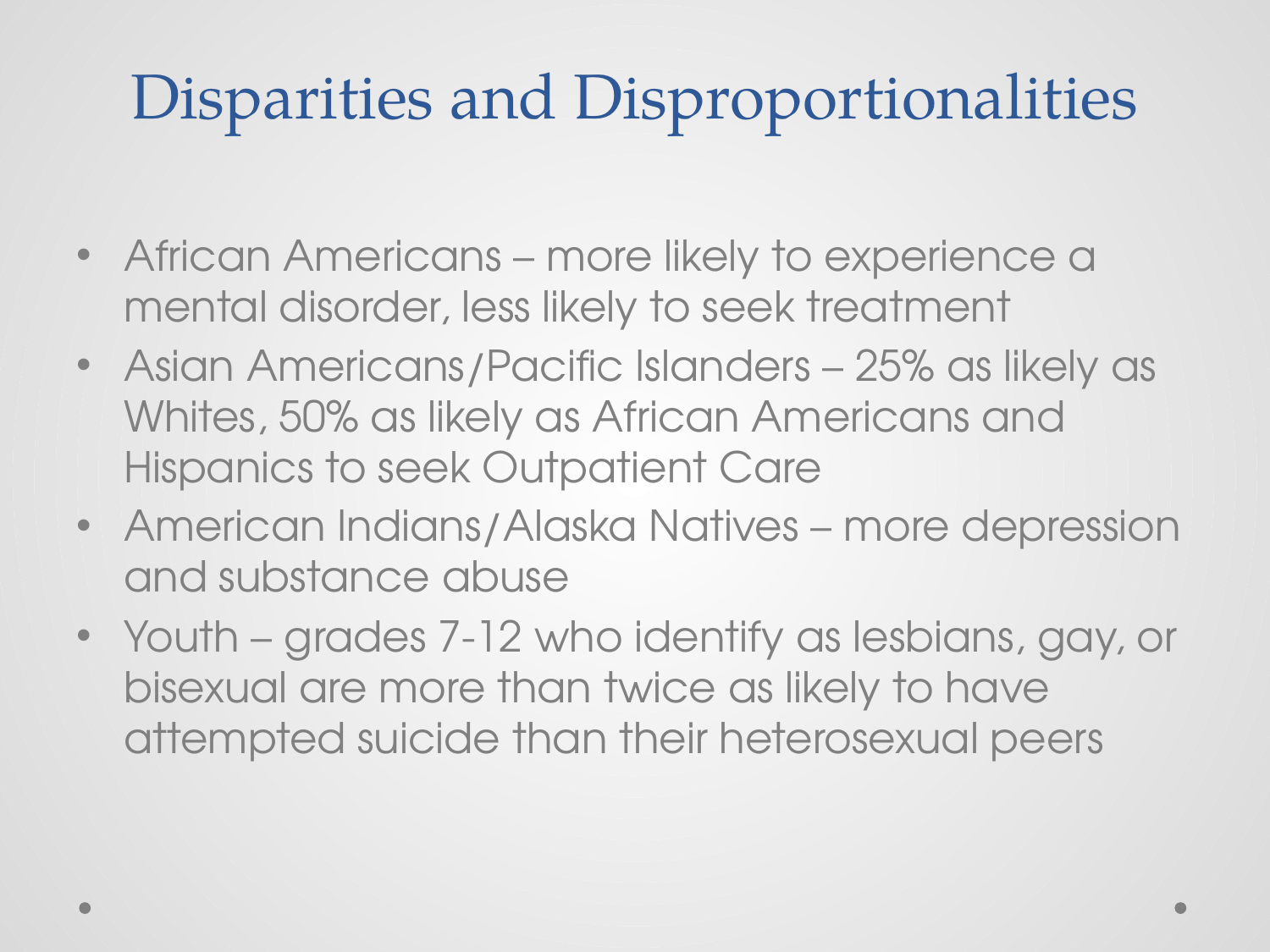

# Disparities and Disproportionalities
African Americans – more likely to experience a mental disorder, less likely to seek treatment
Asian Americans/Pacific Islanders – 25% as likely as Whites, 50% as likely as African Americans and Hispanics to seek Outpatient Care
American Indians/Alaska Natives – more depression and substance abuse
Youth – grades 7-12 who identify as lesbians, gay, or bisexual are more than twice as likely to have attempted suicide than their heterosexual peers